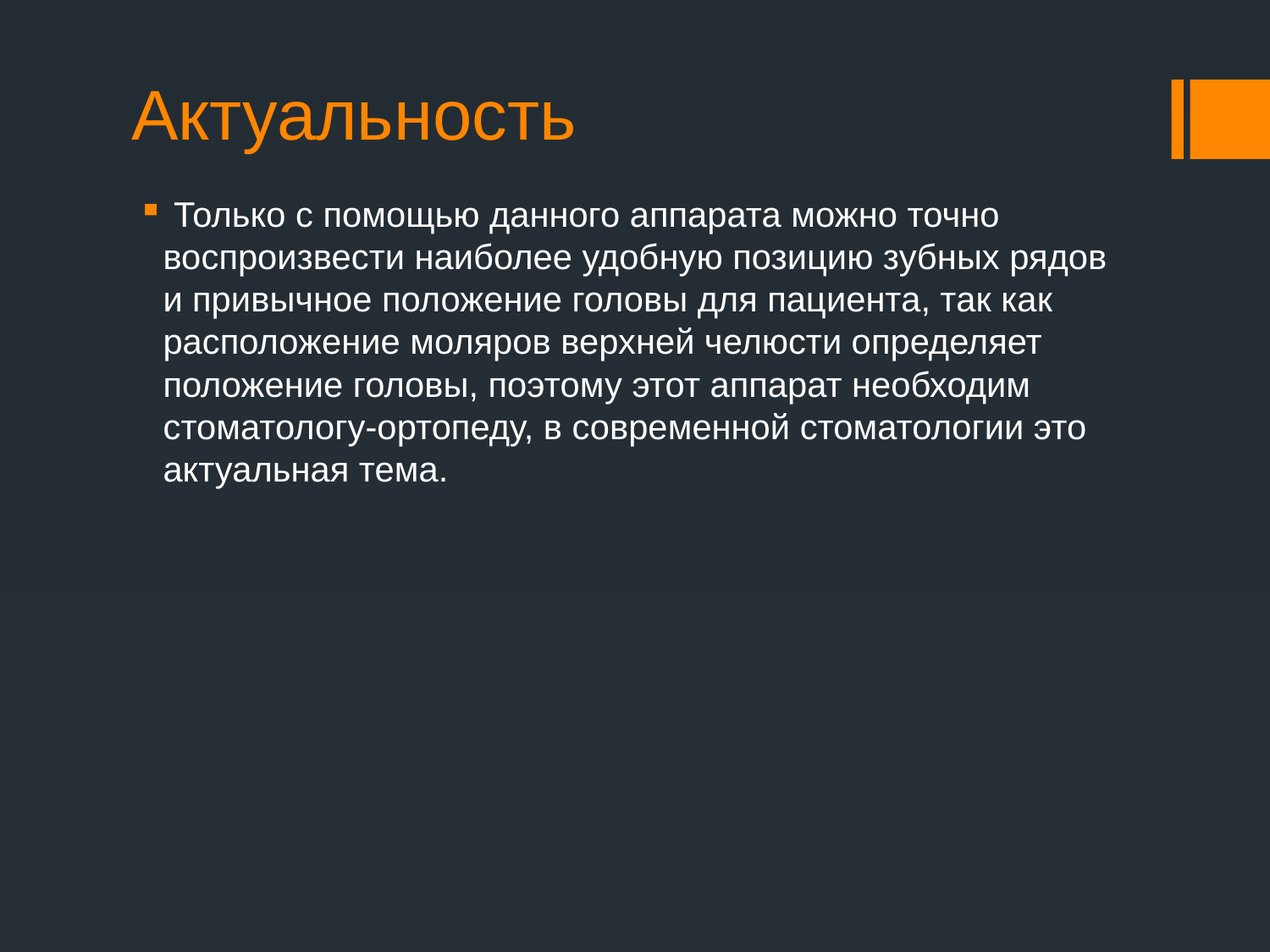

# Актуальность
 Только с помощью данного аппарата можно точно воспроизвести наиболее удобную позицию зубных рядов и привычное положение головы для пациента, так как расположение моляров верхней челюсти определяет положение головы, поэтому этот аппарат необходим стоматологу-ортопеду, в современной стоматологии это актуальная тема.